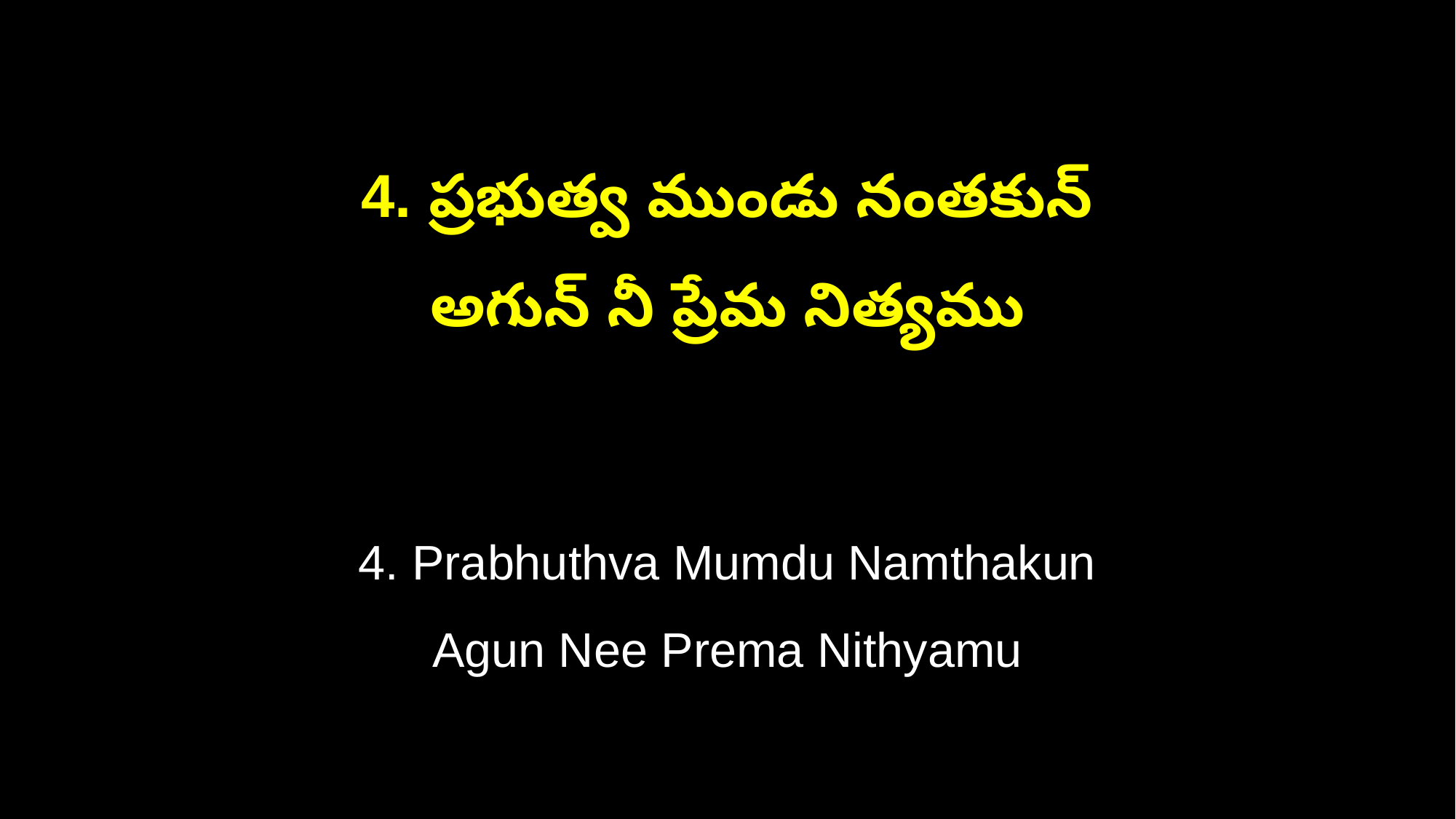

4. ప్రభుత్వ ముండు నంతకున్
అగున్ నీ ప్రేమ నిత్యము
4. Prabhuthva Mumdu Namthakun
Agun Nee Prema Nithyamu